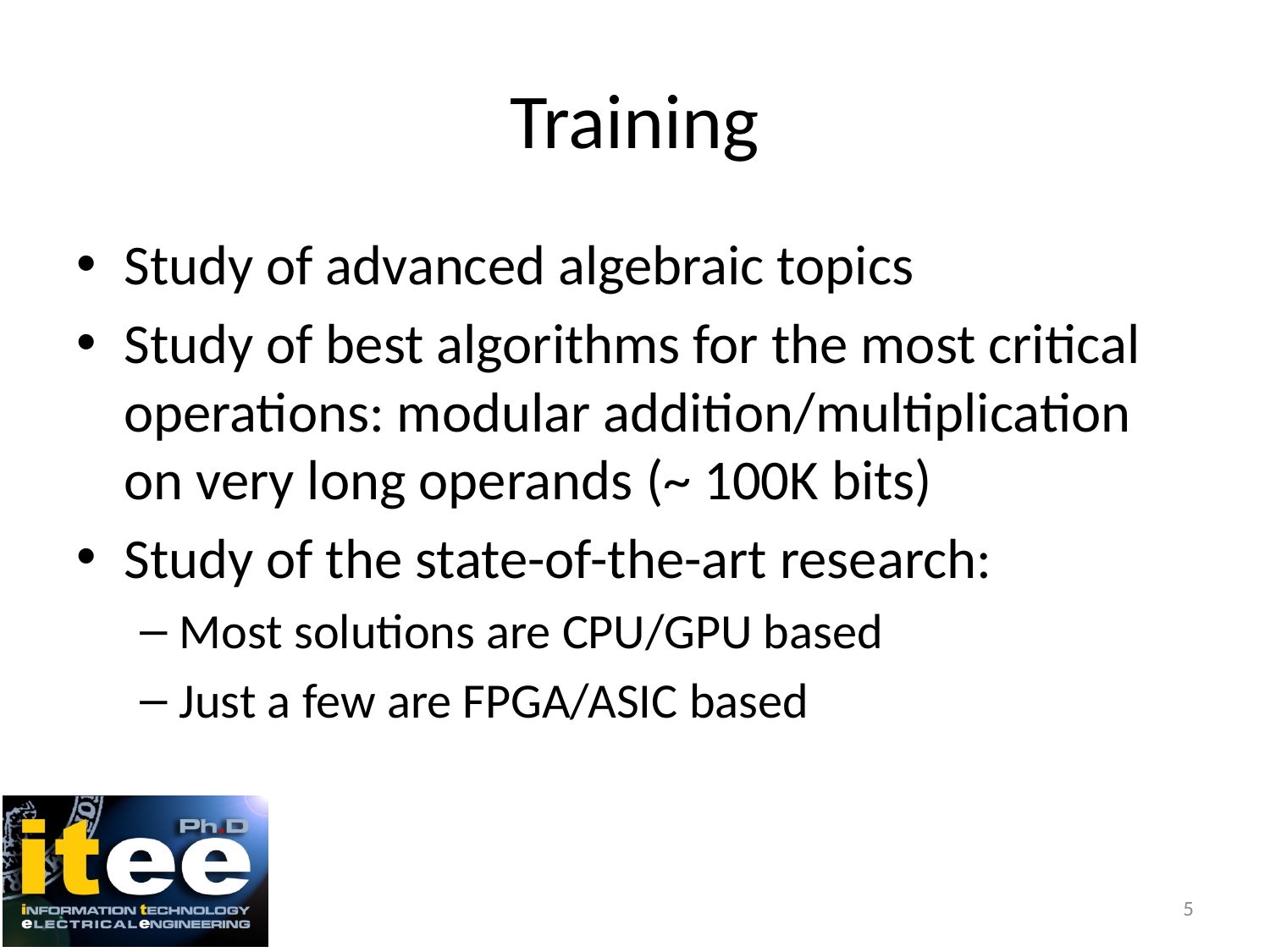

# Training
Study of advanced algebraic topics
Study of best algorithms for the most critical operations: modular addition/multiplication on very long operands (~ 100K bits)
Study of the state-of-the-art research:
Most solutions are CPU/GPU based
Just a few are FPGA/ASIC based

5